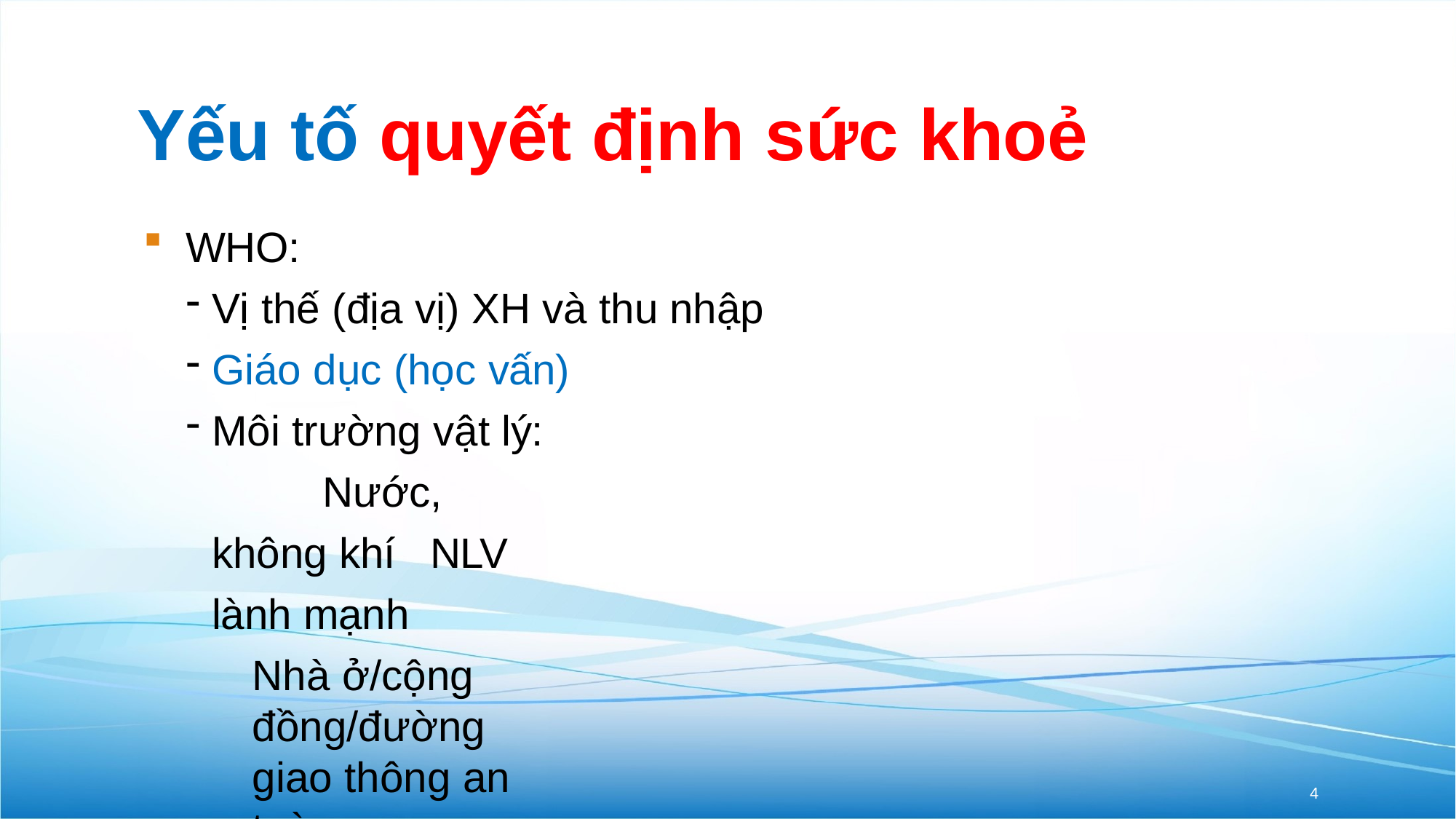

# Yếu tố quyết định sức khoẻ
WHO:
Vị thế (địa vị) XH và thu nhập
Giáo dục (học vấn)
Môi trường vật lý: 	Nước, không khí 	NLV lành mạnh
Nhà ở/cộng đồng/đường giao thông an toàn
Việc làm và điều kiện làm việc
4